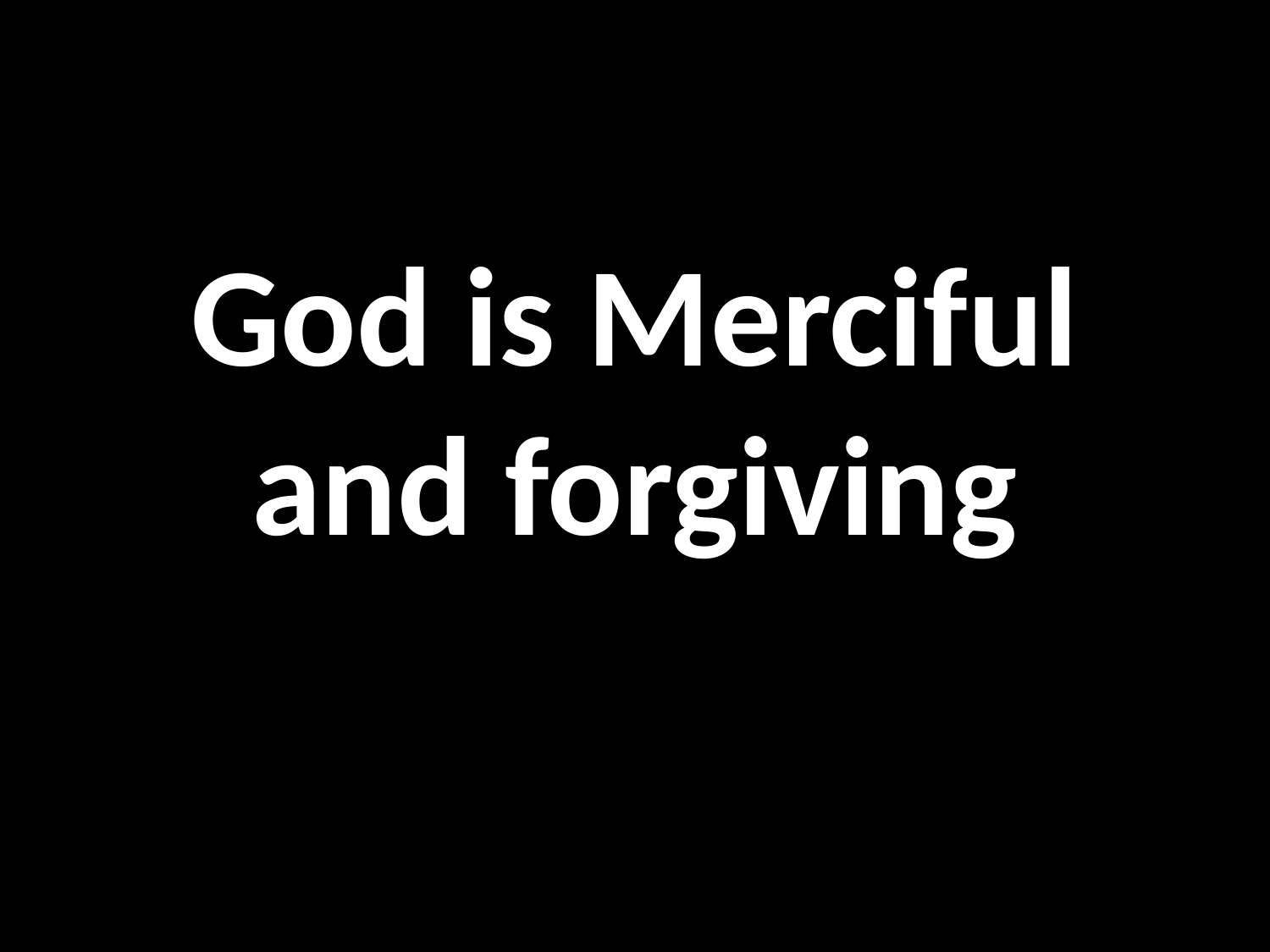

# God is Merciful and forgiving
GOD
GOD